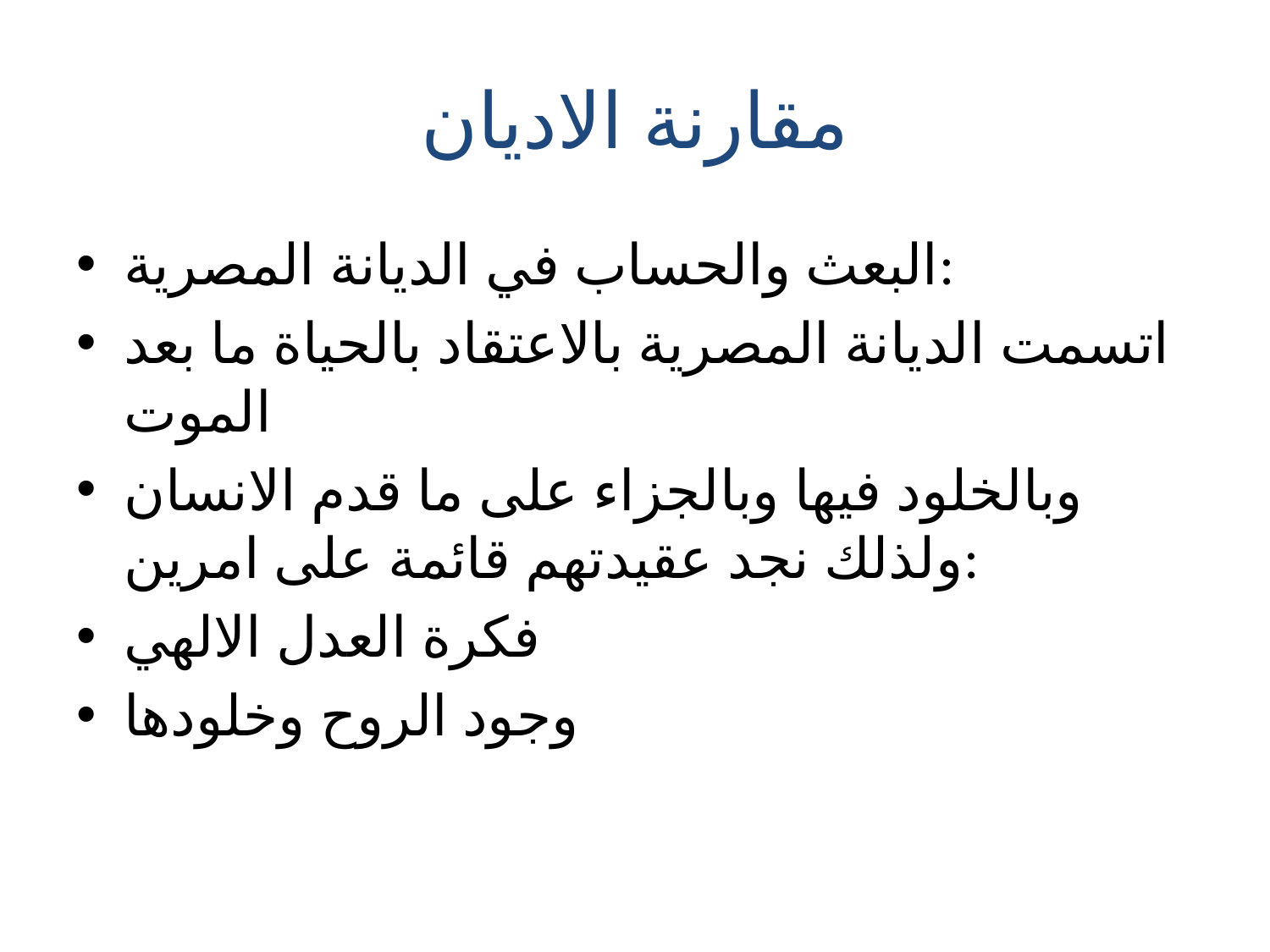

# مقارنة الاديان
البعث والحساب في الديانة المصرية:
اتسمت الديانة المصرية بالاعتقاد بالحياة ما بعد الموت
وبالخلود فيها وبالجزاء على ما قدم الانسان ولذلك نجد عقيدتهم قائمة على امرين:
فكرة العدل الالهي
وجود الروح وخلودها